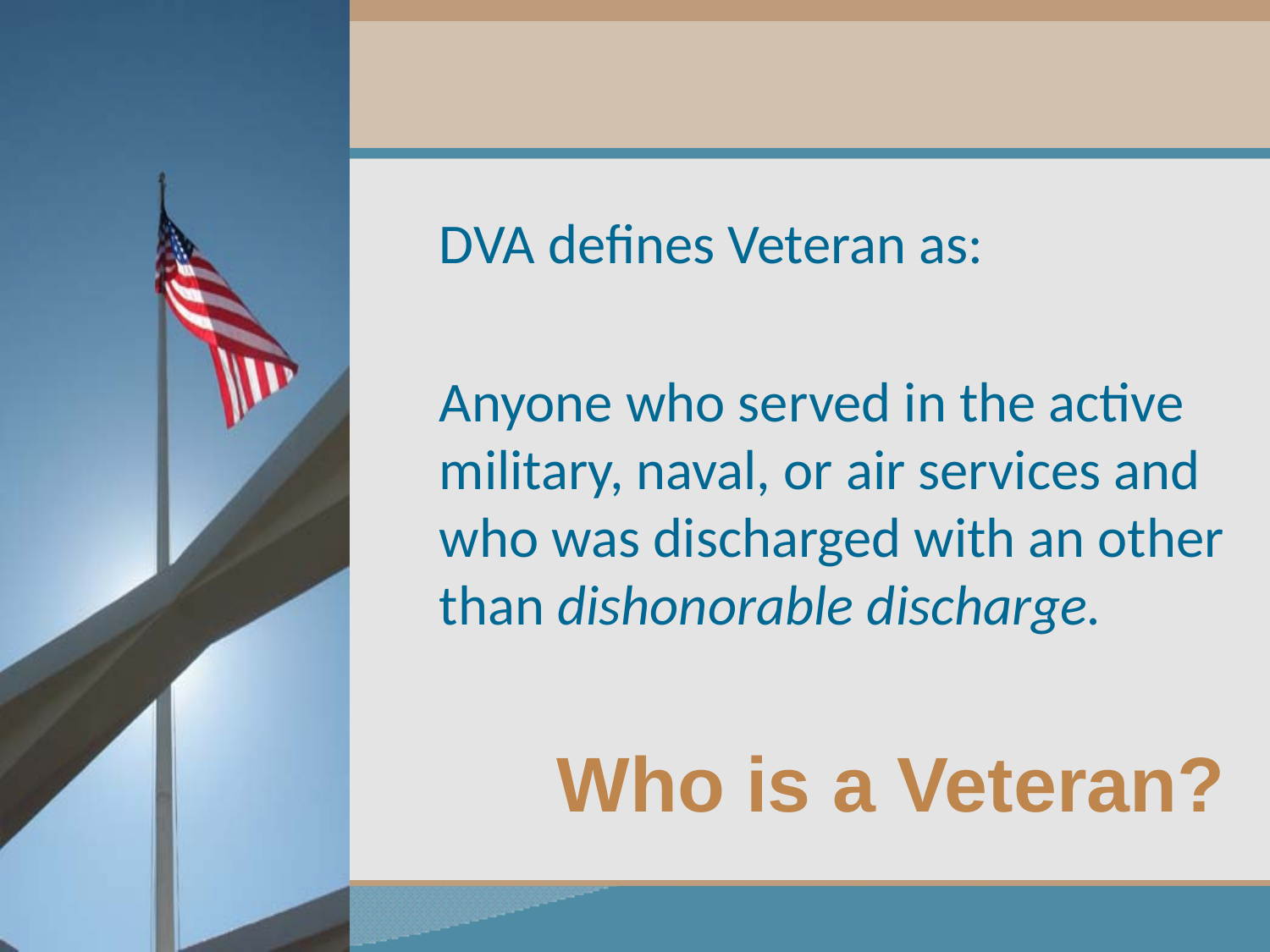

DVA defines Veteran as:

Anyone who served in the active military, naval, or air services and who was discharged with an other than dishonorable discharge.
Who is a Veteran?